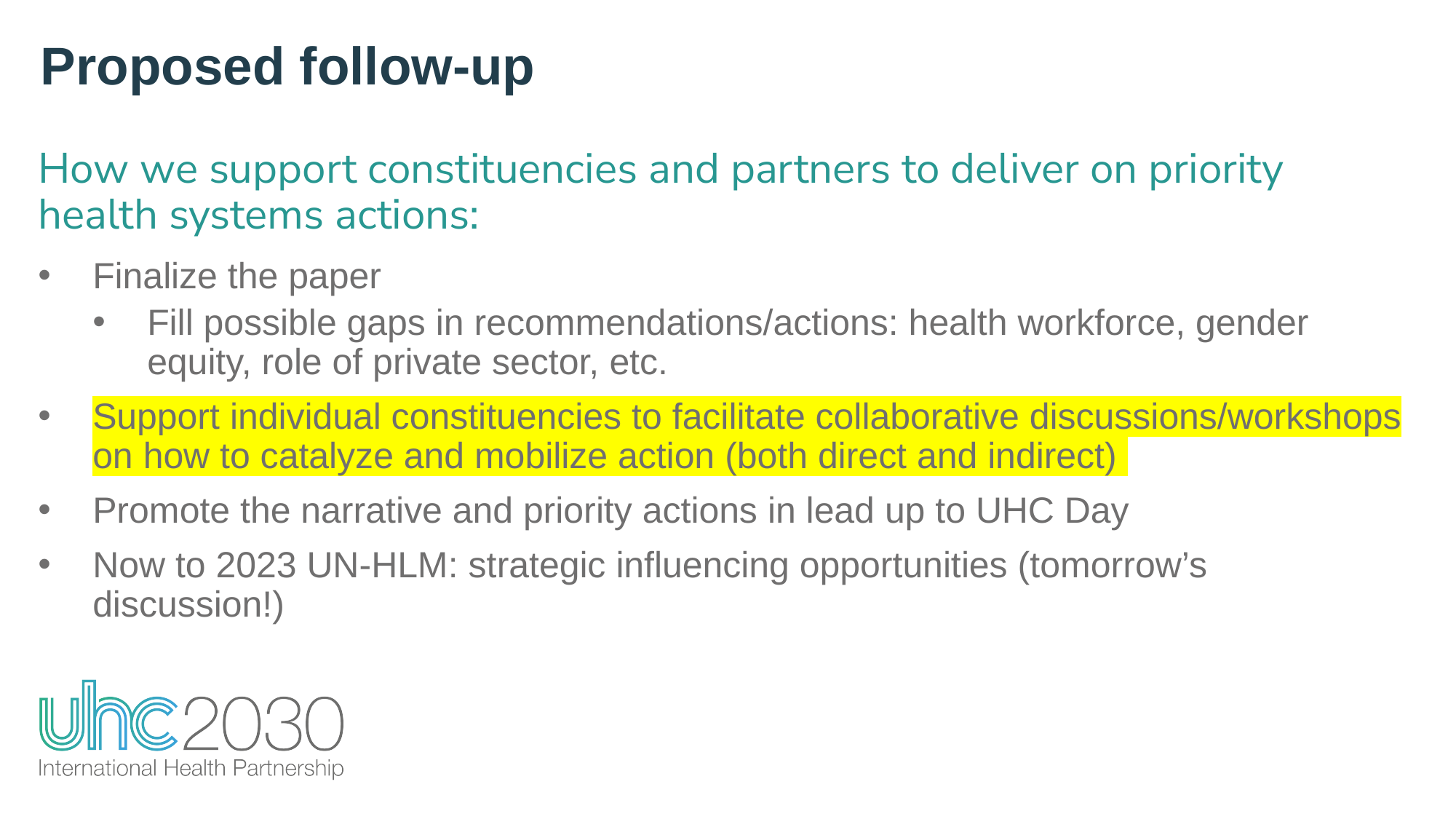

Proposed follow-up
How we support constituencies and partners to deliver on priority health systems actions:

Finalize the paper
Fill possible gaps in recommendations/actions: health workforce, gender equity, role of private sector, etc.
Support individual constituencies to facilitate collaborative discussions/workshops on how to catalyze and mobilize action (both direct and indirect)
Promote the narrative and priority actions in lead up to UHC Day
Now to 2023 UN-HLM: strategic influencing opportunities (tomorrow’s discussion!)